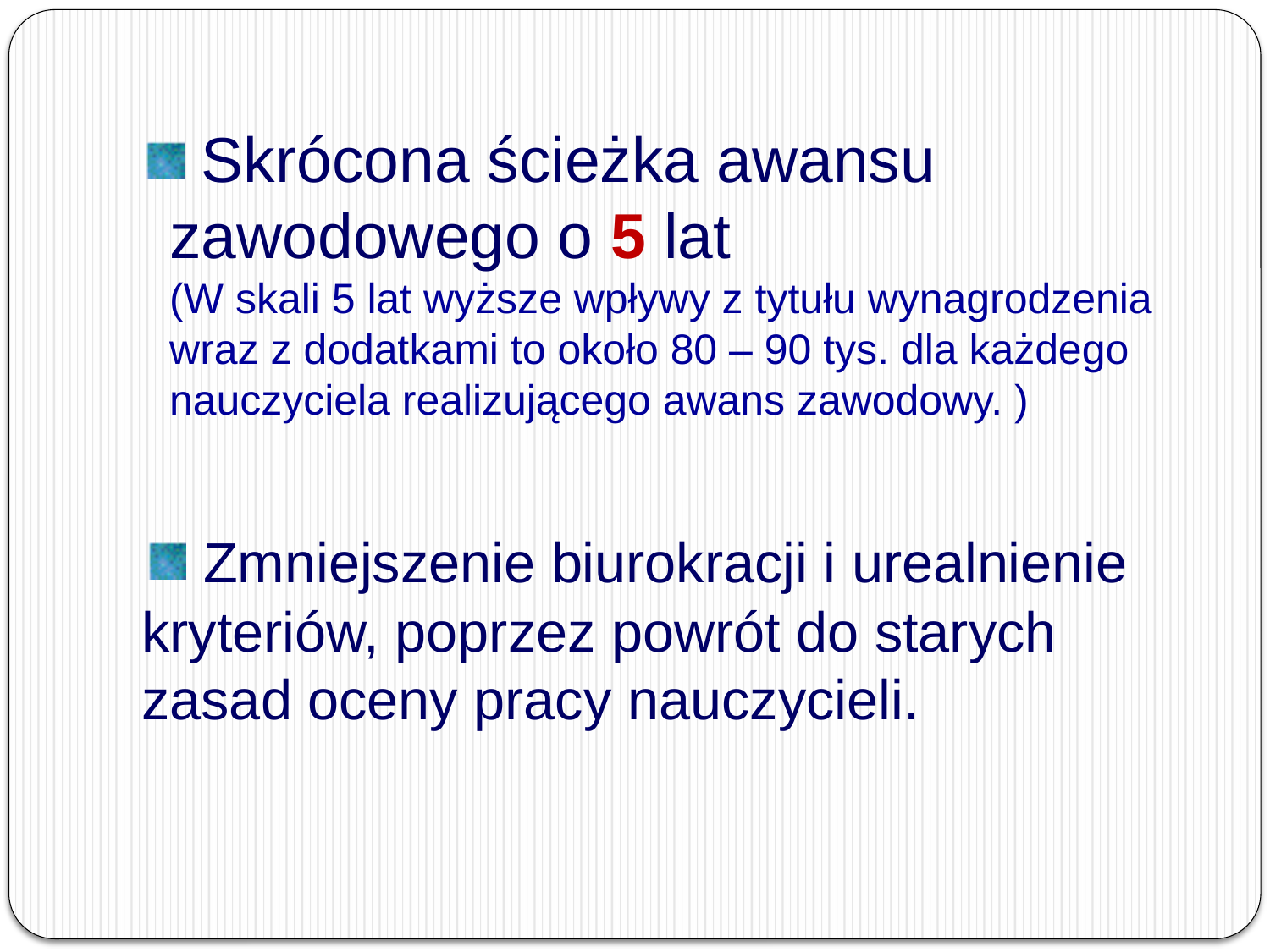

# Skrócona ścieżka awansu zawodowego o 5 lat (W skali 5 lat wyższe wpływy z tytułu wynagrodzenia wraz z dodatkami to około 80 – 90 tys. dla każdego nauczyciela realizującego awans zawodowy. )
 Zmniejszenie biurokracji i urealnienie kryteriów, poprzez powrót do starych zasad oceny pracy nauczycieli.